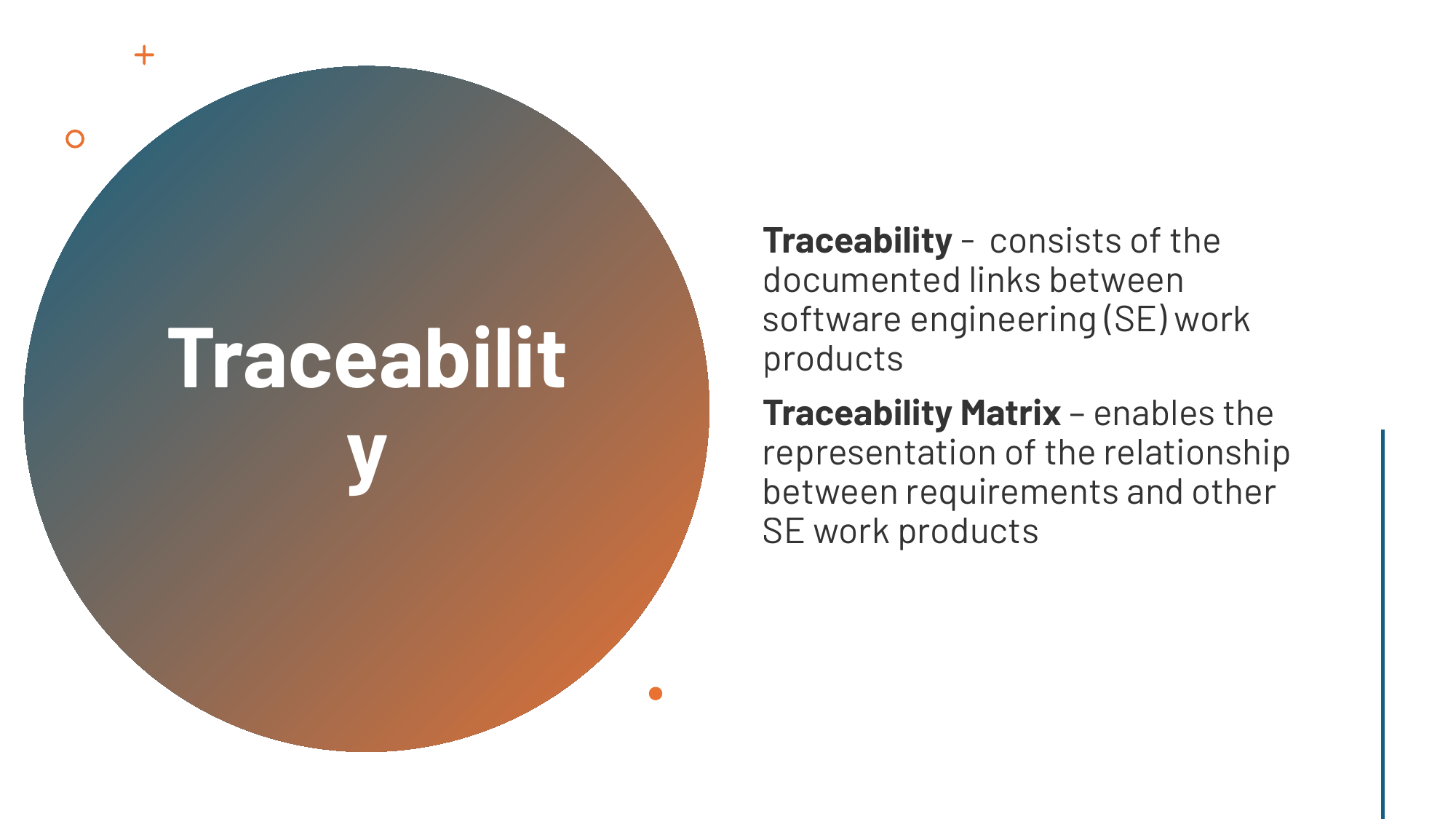

Traceability -  consists of the documented links between software engineering (SE) work products
Traceability Matrix – enables the representation of the relationship between requirements and other SE work products

# Traceability